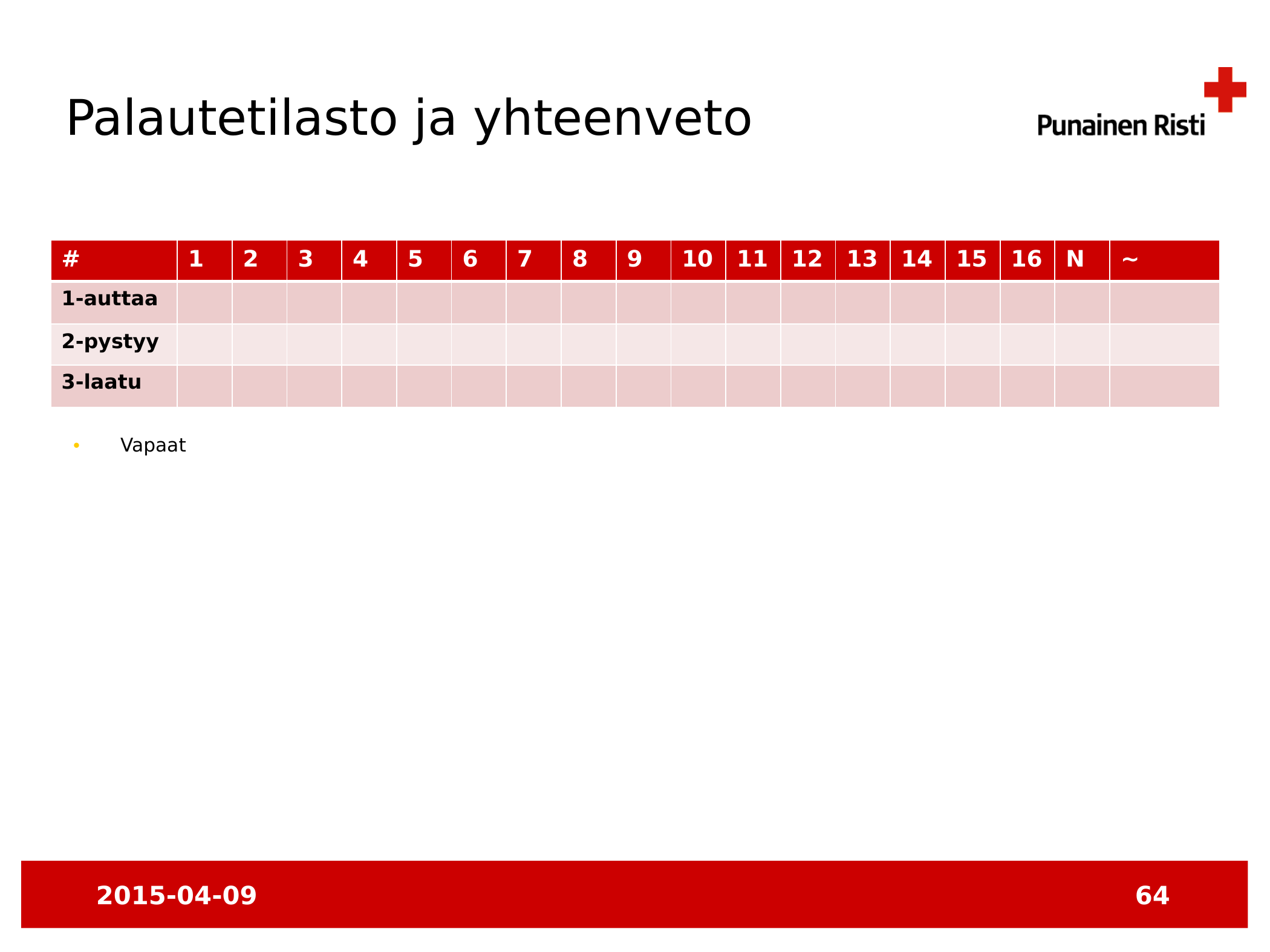

# Palautetilasto ja yhteenveto
| # | 1 | 2 | 3 | 4 | 5 | 6 | 7 | 8 | 9 | 10 | 11 | 12 | 13 | 14 | 15 | 16 | N | ~ |
| --- | --- | --- | --- | --- | --- | --- | --- | --- | --- | --- | --- | --- | --- | --- | --- | --- | --- | --- |
| 1-auttaa |  |  |  |  |  |  |  |  |  |  |  |  |  |  |  |  |  |  |
| 2-pystyy |  |  |  |  |  |  |  |  |  |  |  |  |  |  |  |  |  |  |
| 3-laatu |  |  |  |  |  |  |  |  |  |  |  |  |  |  |  |  |  |  |
Vapaat